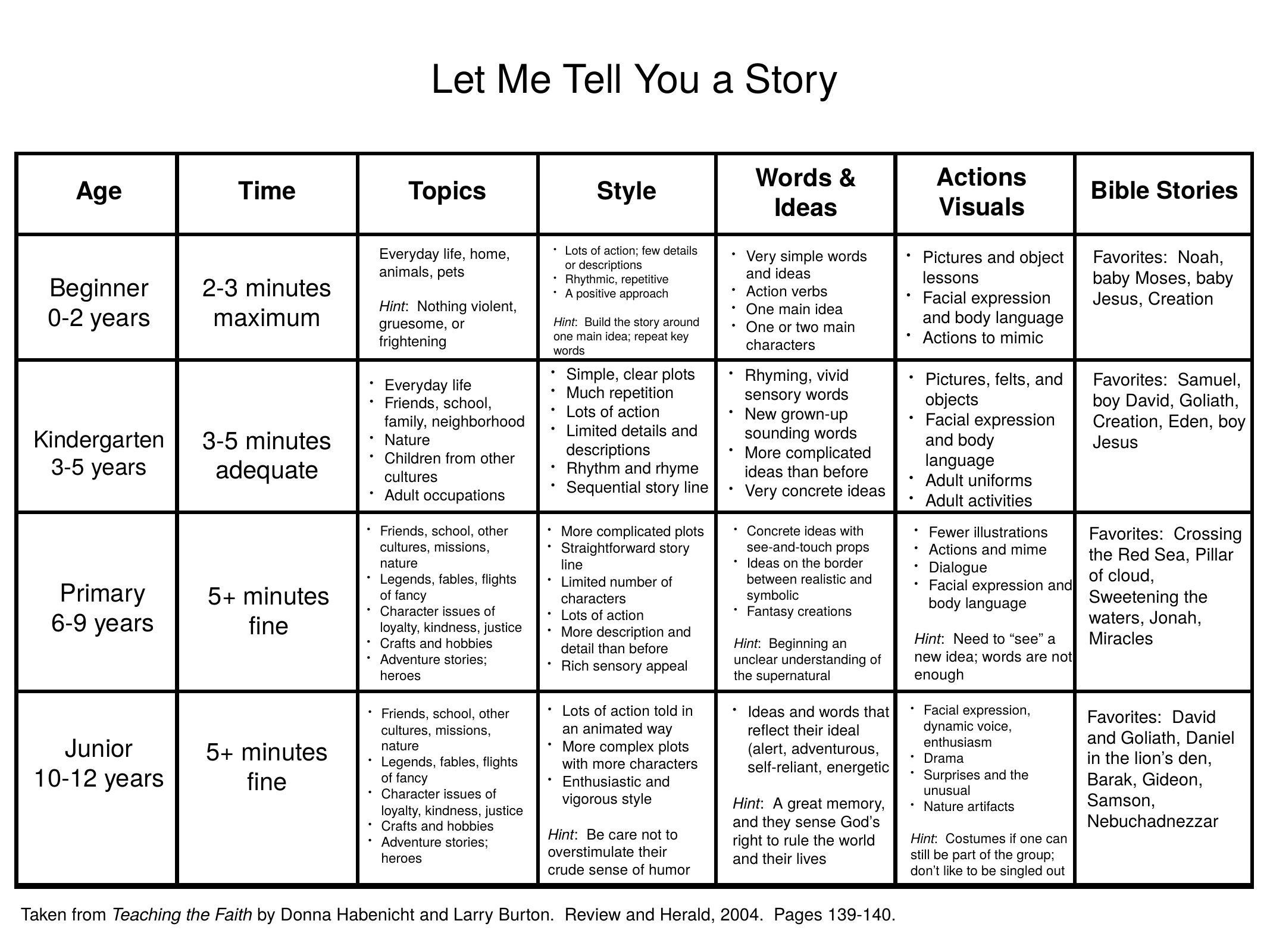

Let Me Tell You a Story

Actions
Visuals
Words &
Ideas
Age
Time
Topics
Style
Bible Stories

Lots of action; few details or descriptions
Rhythmic, repetitive
A positive approach

Hint:  Build the story around one main idea; repeat key words
Everyday life, home, animals, pets

Hint:  Nothing violent, gruesome, or frightening
Favorites:  Noah, baby Moses, baby Jesus, Creation
Very simple words and ideas
Action verbs
One main idea
One or two main characters
Pictures and object lessons
Facial expression and body language
Actions to mimic
Beginner
0-2 years
2-3 minutes
maximum
Simple, clear plots
Much repetition
Lots of action
Limited details and descriptions
Rhythm and rhyme
Sequential story line

Rhyming, vivid sensory words
New grown-up sounding words
More complicated ideas than before
Very concrete ideas
Favorites:  Samuel, boy David, Goliath, Creation, Eden, boy Jesus
Pictures, felts, and objects
Facial expression and body language
Adult uniforms
Adult activities
Everyday life
Friends, school, family, neighborhood
Nature
Children from other cultures
Adult occupations
Kindergarten
3-5 years
3-5 minutes
adequate

Friends, school, other cultures, missions, nature
Legends, fables, flights of fancy
Character issues of loyalty, kindness, justice
Crafts and hobbies
Adventure stories; heroes
More complicated plots
Straightforward story line
Limited number of characters
Lots of action
More description and detail than before
Rich sensory appeal
Concrete ideas with see-and-touch props
Ideas on the border between realistic and symbolic
Fantasy creations

Hint:  Beginning an unclear understanding of the supernatural
Fewer illustrations
Actions and mime
Dialogue
Facial expression and body language

Hint:  Need to “see” a new idea; words are not enough
Favorites:  Crossing the Red Sea, Pillar of cloud, Sweetening the waters, Jonah, Miracles
Primary
6-9 years
5+ minutes
fine

Lots of action told in an animated way
More complex plots with more characters
Enthusiastic and vigorous style

Hint:  Be care not to overstimulate their crude sense of humor
Facial expression, dynamic voice, enthusiasm
Drama
Surprises and the unusual
Nature artifacts

Hint:  Costumes if one can still be part of the group; don’t like to be singled out
Ideas and words that reflect their ideal (alert, adventurous, self-reliant, energetic

Hint:  A great memory, and they sense God’s right to rule the world and their lives
Friends, school, other cultures, missions, nature
Legends, fables, flights of fancy
Character issues of loyalty, kindness, justice
Crafts and hobbies
Adventure stories; heroes
Favorites:  David and Goliath, Daniel in the lion’s den, Barak, Gideon, Samson, Nebuchadnezzar
Junior
10-12 years
5+ minutes
fine

Taken from Teaching the Faith by Donna Habenicht and Larry Burton.  Review and Herald, 2004.  Pages 139-140.